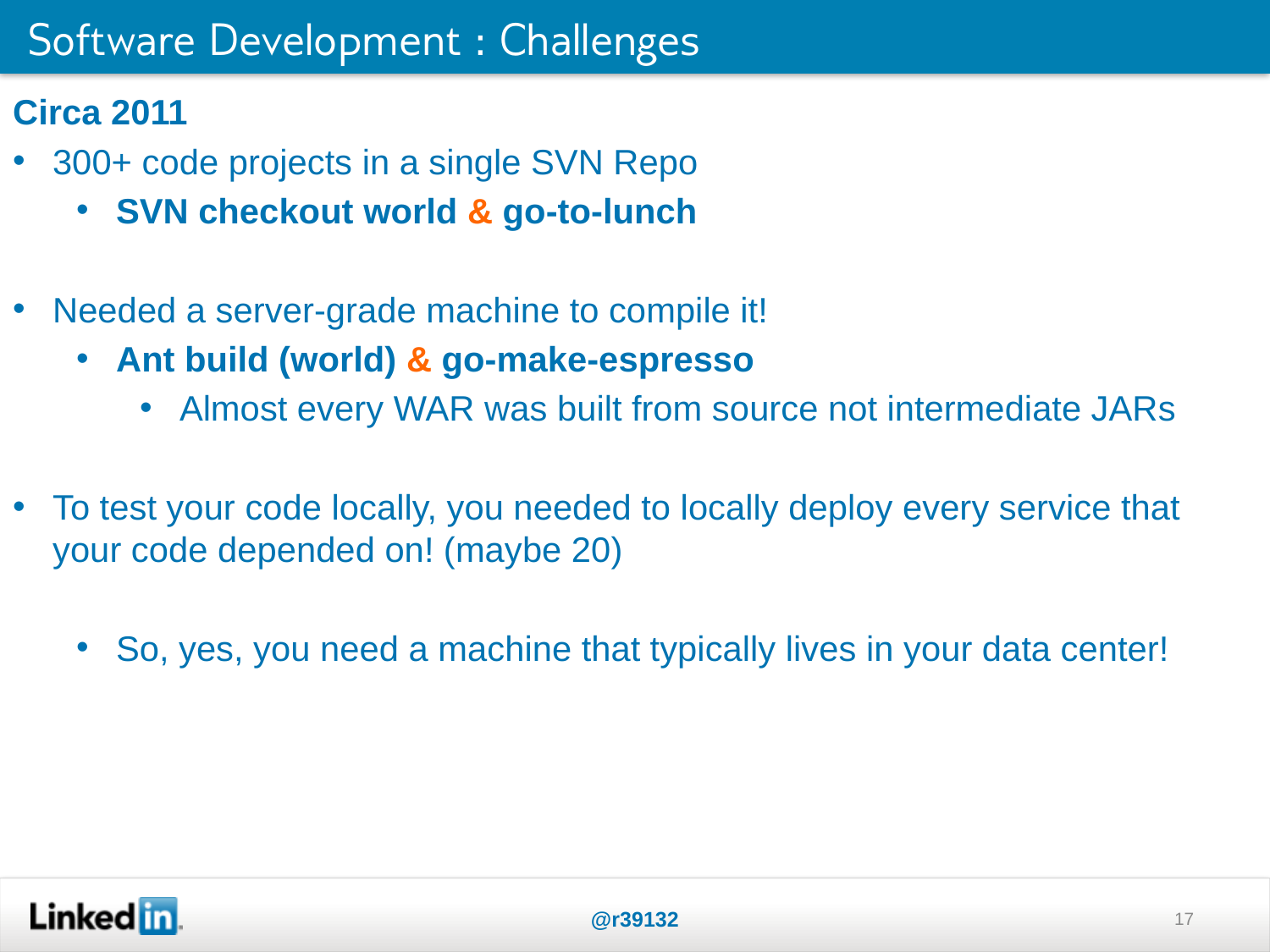

Software Development : Challenges

Circa 2011
300+ code projects in a single SVN Repo
SVN checkout world & go-to-lunch

Needed a server-grade machine to compile it!
Ant build (world) & go-make-espresso
Almost every WAR was built from source not intermediate JARs

To test your code locally, you needed to locally deploy every service that your code depended on! (maybe 20)

So, yes, you need a machine that typically lives in your data center!

@r39132
17